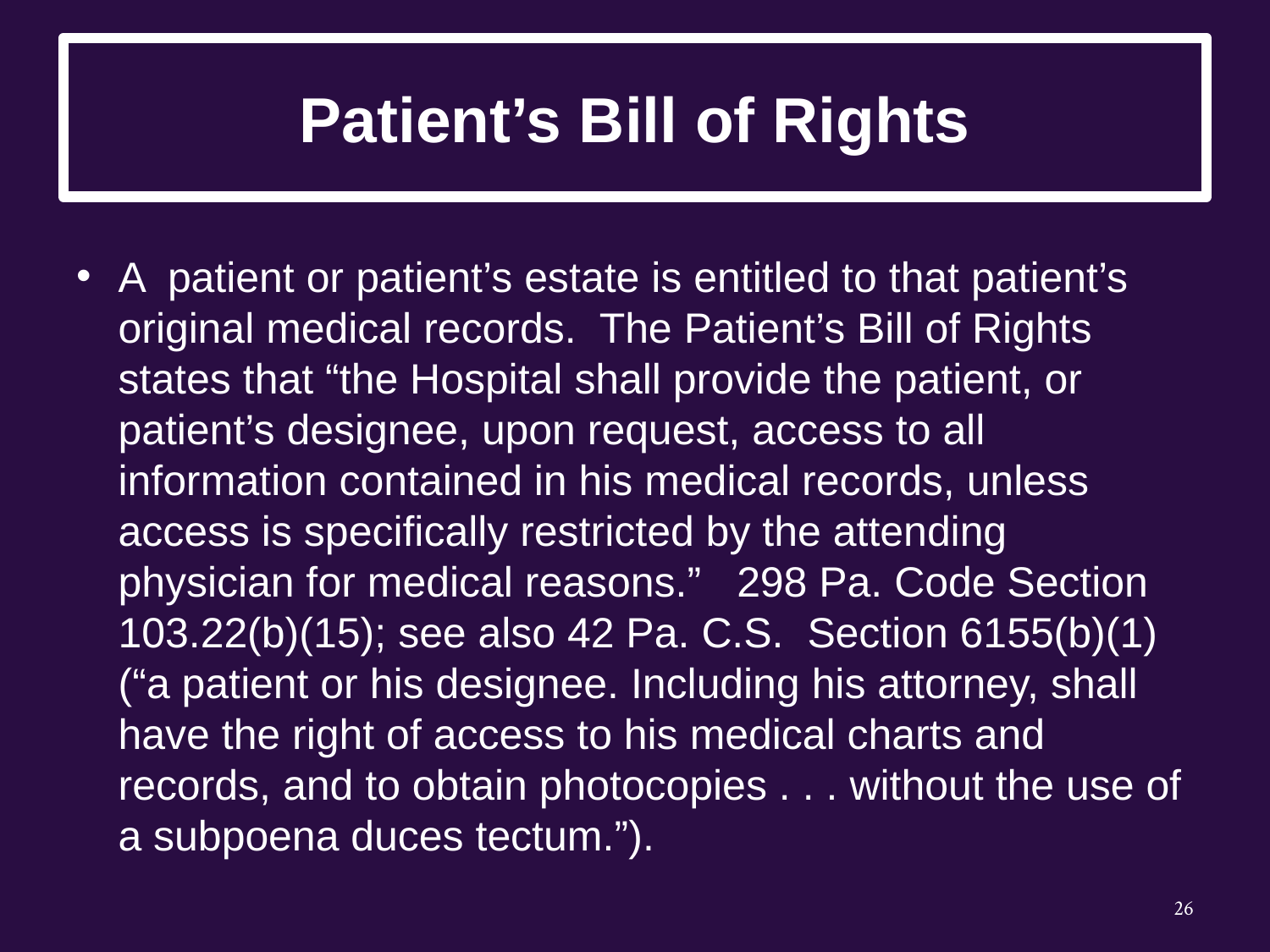

# Patient’s Bill of Rights
A  patient or patient’s estate is entitled to that patient’s original medical records.  The Patient’s Bill of Rights states that “the Hospital shall provide the patient, or patient’s designee, upon request, access to all information contained in his medical records, unless access is specifically restricted by the attending physician for medical reasons.”   298 Pa. Code Section 103.22(b)(15); see also 42 Pa. C.S.  Section 6155(b)(1) (“a patient or his designee. Including his attorney, shall have the right of access to his medical charts and records, and to obtain photocopies . . . without the use of a subpoena duces tectum.”).

26